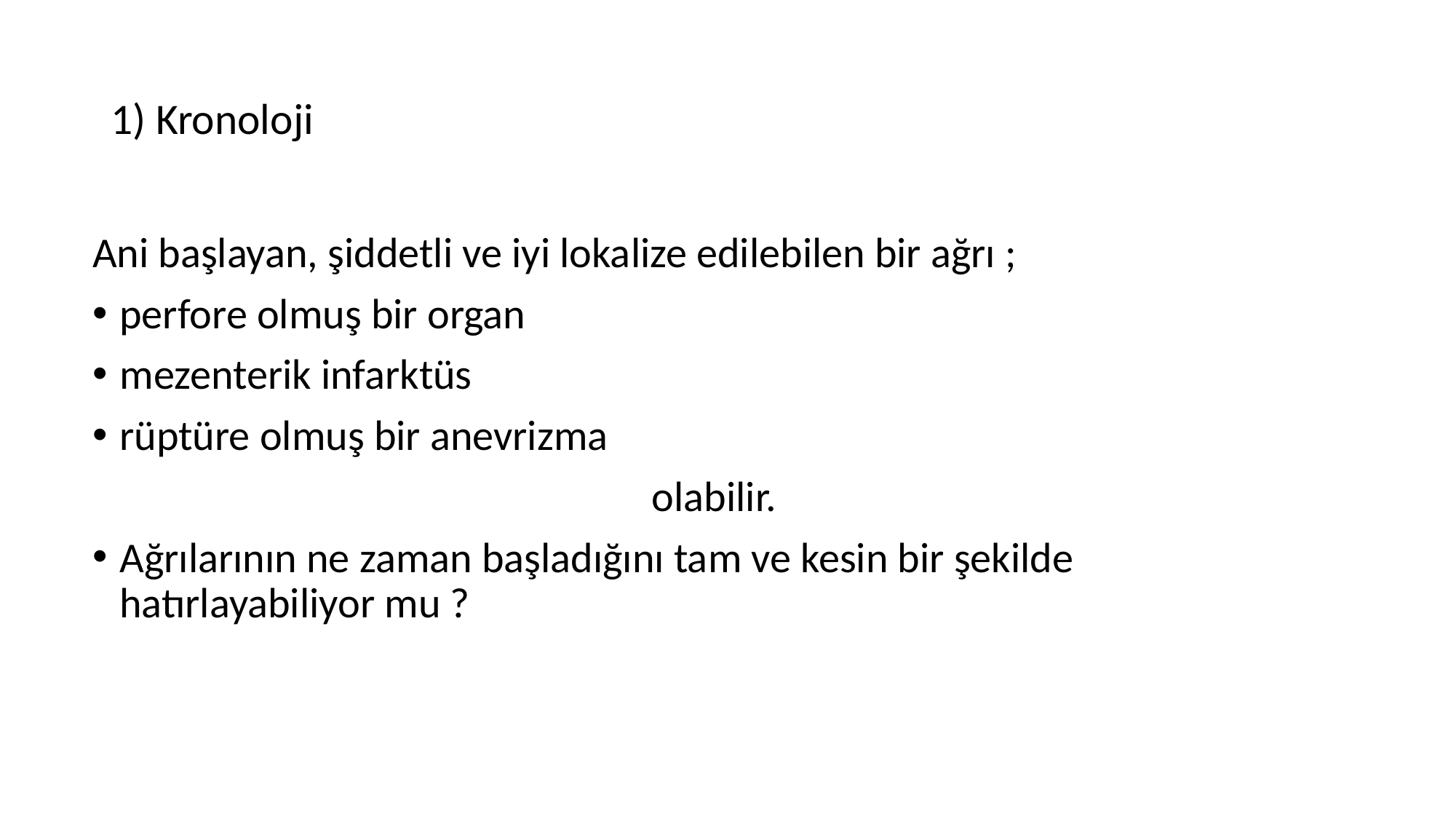

# 1) Kronoloji

Ani başlayan, şiddetli ve iyi lokalize edilebilen bir ağrı ;
perfore olmuş bir organ
mezenterik infarktüs
rüptüre olmuş bir anevrizma
                                                          olabilir.
Ağrılarının ne zaman başladığını tam ve kesin bir şekilde hatırlayabiliyor mu ?